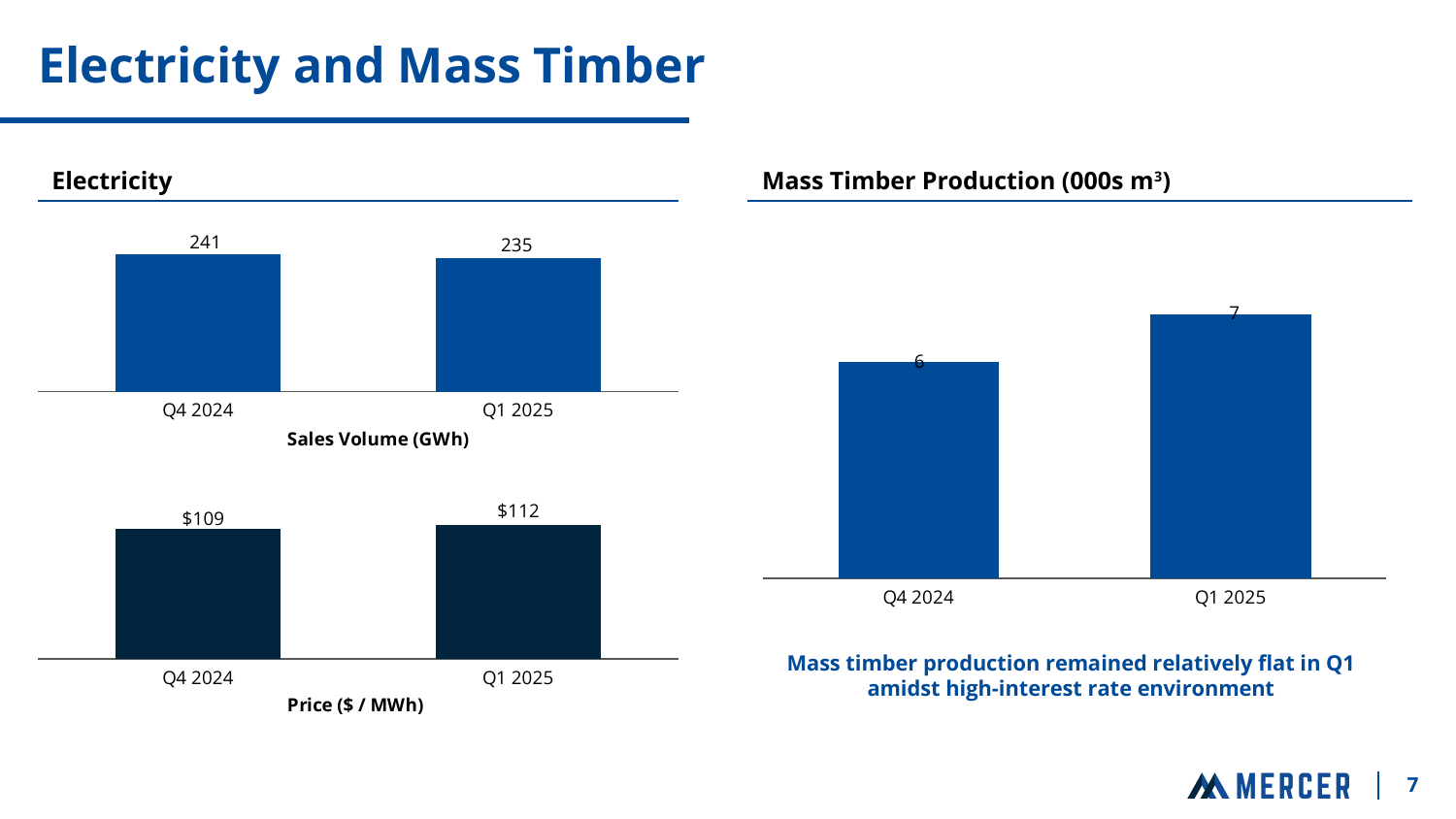

# Electricity and Mass Timber
Mass Timber Production (000s m3)
Electricity

### Chart

| Category | Production |
|---|---|
| Q4 2024 | 5.835 |
| Q1 2025 | 7.121 |

### Chart

| Category | Planned |
|---|---|
| Q4 2024 | 240.705 |
| Q1 2025 | 234.752 |

### Chart

| Category | Planned |
|---|---|
| Q4 2024 | 109.0 |
| Q1 2025 | 112.0 |
Mass timber production remained relatively flat in Q1 amidst high-interest rate environment
7